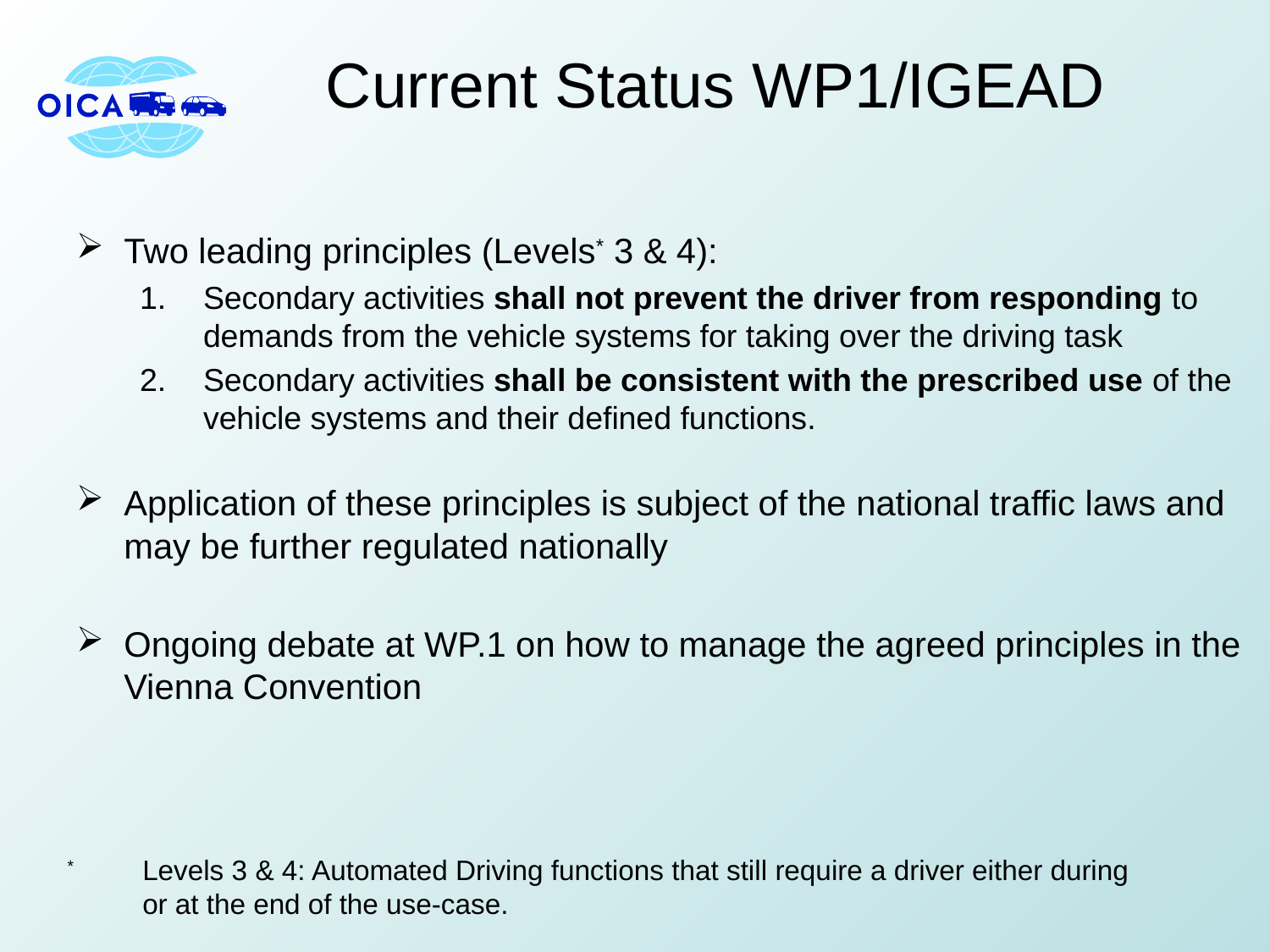

# Current Status WP1/IGEAD
Two leading principles (Levels* 3 & 4):
Secondary activities shall not prevent the driver from responding to demands from the vehicle systems for taking over the driving task
Secondary activities shall be consistent with the prescribed use of the vehicle systems and their defined functions.
Application of these principles is subject of the national traffic laws and may be further regulated nationally

Ongoing debate at WP.1 on how to manage the agreed principles in the Vienna Convention
*	Levels 3 & 4: Automated Driving functions that still require a driver either during or at the end of the use-case.